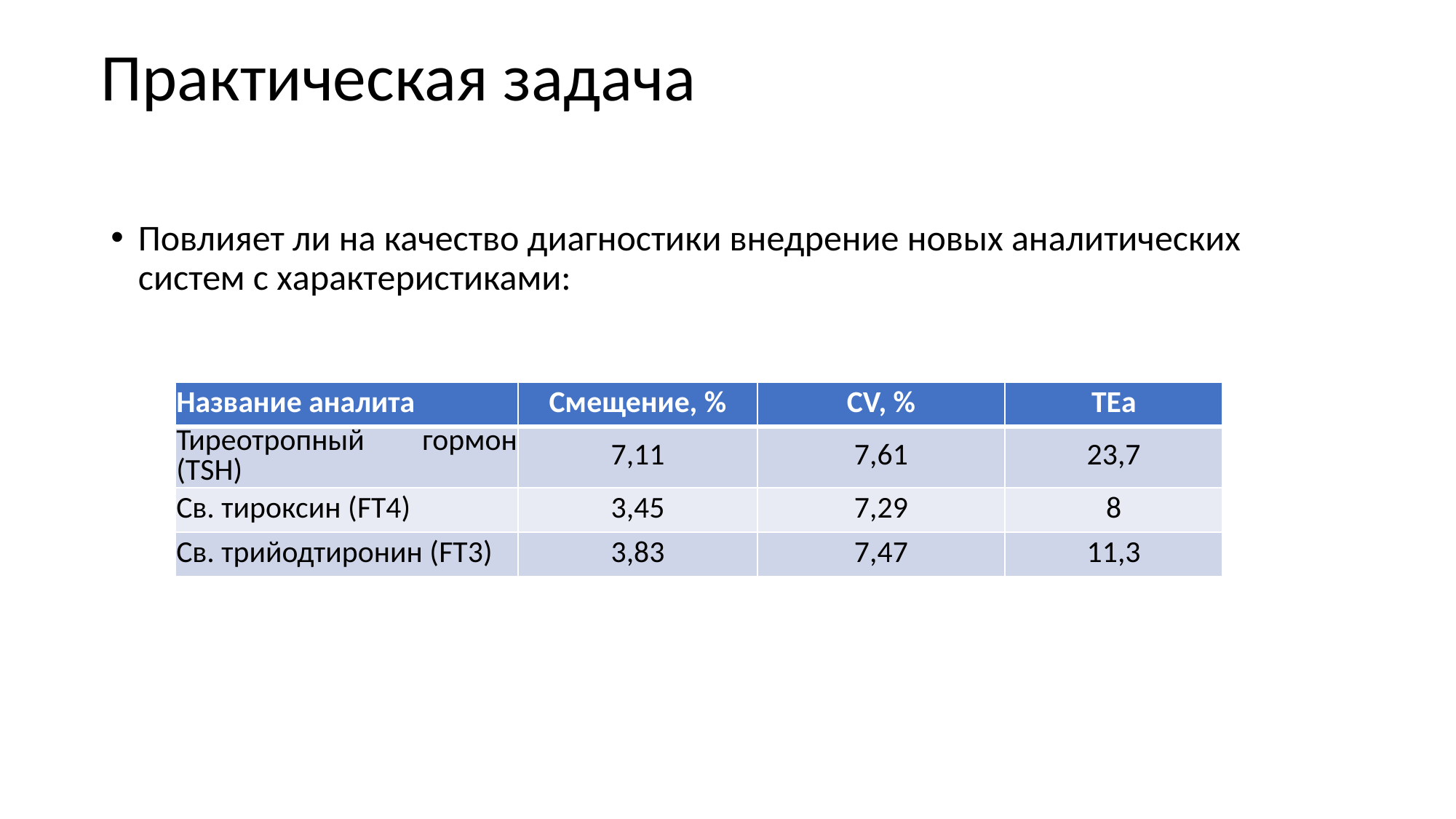

# Практическая задача
Повлияет ли на качество диагностики внедрение новых аналитических систем с характеристиками:

| Название аналита | Смещение, % | CV, % | ТЕа |
| --- | --- | --- | --- |
| Тиреотропный гормон (ТSH) | 7,11 | 7,61 | 23,7 |
| Св. тироксин (FT4) | 3,45 | 7,29 | 8 |
| Св. трийодтиронин (FT3) | 3,83 | 7,47 | 11,3 |